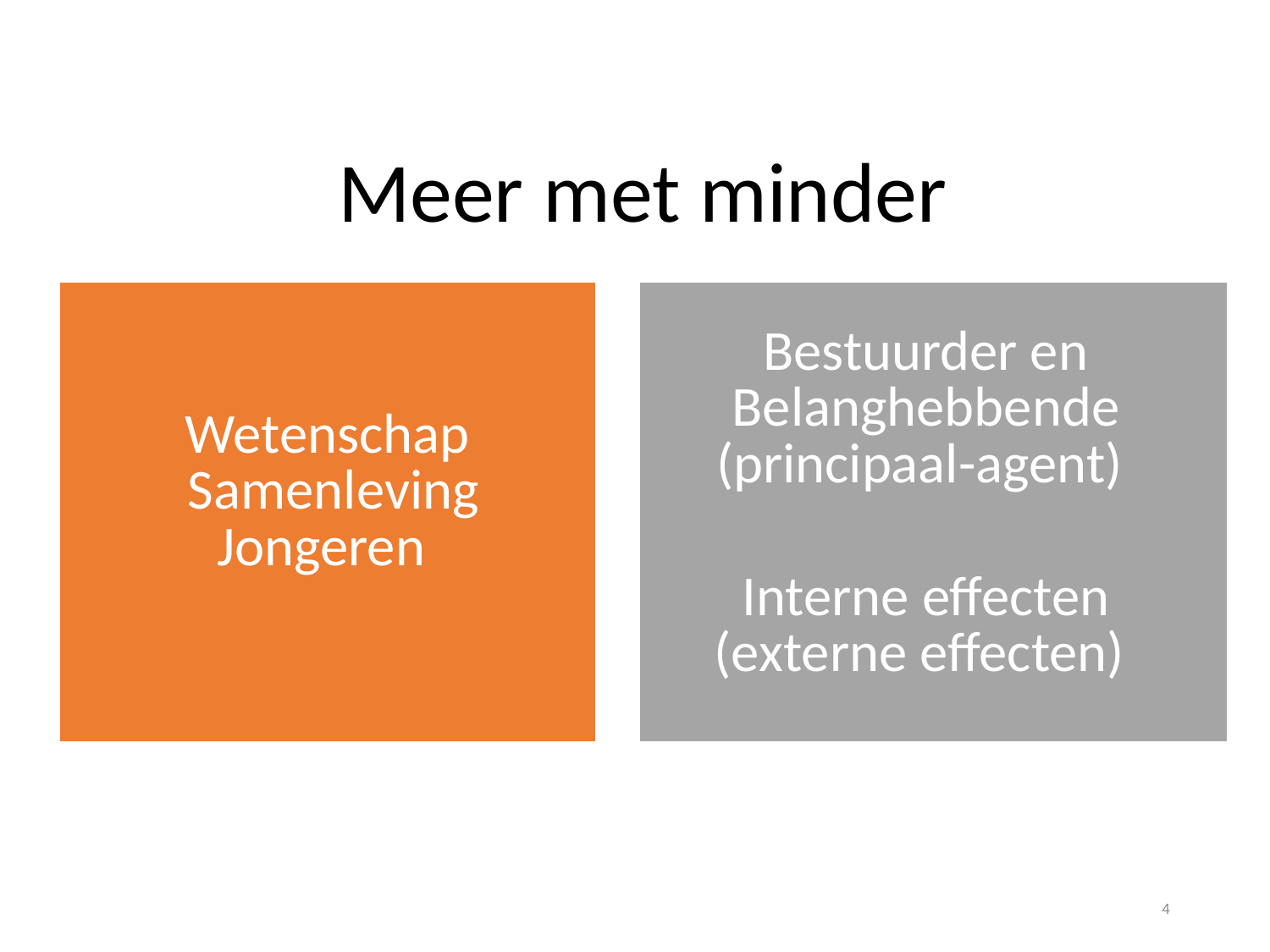

Meer met minder

Wetenschap
 Samenleving
Jongeren

Bestuurder en
Belanghebbende
(principaal-agent)
Interne effecten
(externe effecten)

4